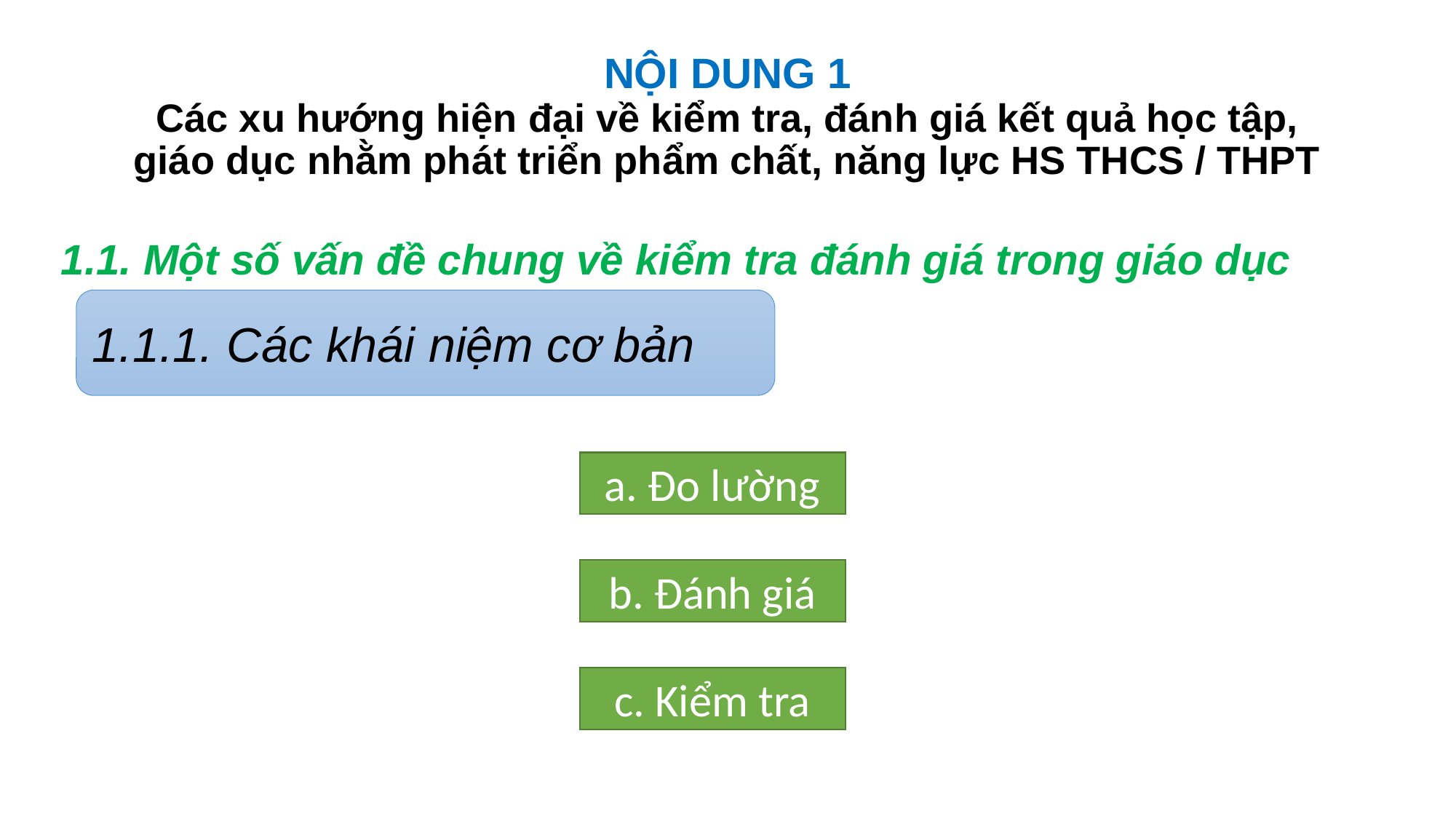

NỘI DUNG 1
Các xu hướng hiện đại về kiểm tra, đánh giá kết quả học tập, giáo dục nhằm phát triển phẩm chất, năng lực HS THCS / THPT
# 1.1. Một số vấn đề chung về kiểm tra đánh giá trong giáo dục
1.1.1. Các khái niệm cơ bản
a. Đo lường
b. Đánh giá
c. Kiểm tra